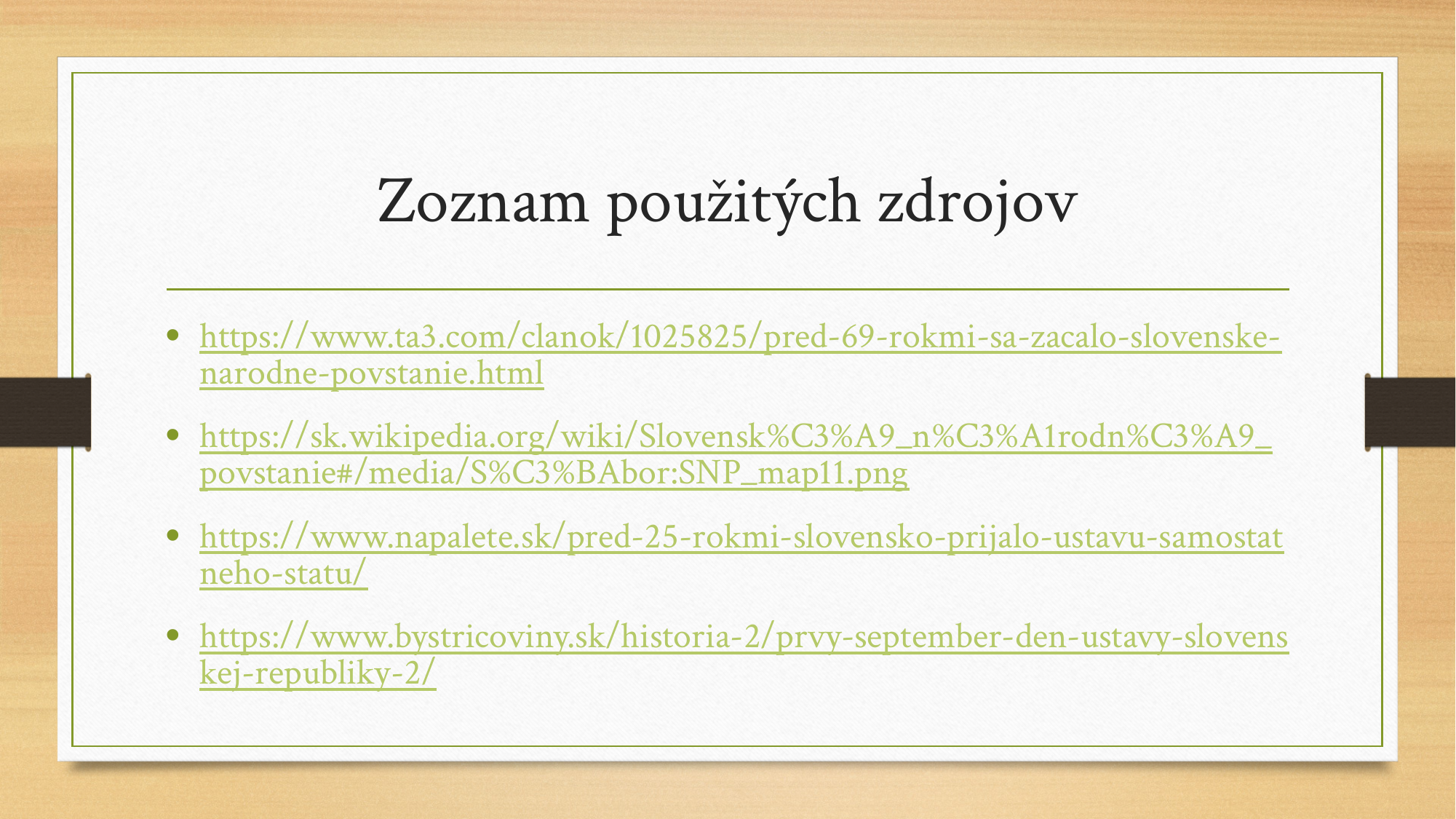

# Zoznam použitých zdrojov
https://www.ta3.com/clanok/1025825/pred-69-rokmi-sa-zacalo-slovenske-narodne-povstanie.html
https://sk.wikipedia.org/wiki/Slovensk%C3%A9_n%C3%A1rodn%C3%A9_povstanie#/media/S%C3%BAbor:SNP_map11.png
https://www.napalete.sk/pred-25-rokmi-slovensko-prijalo-ustavu-samostatneho-statu/
https://www.bystricoviny.sk/historia-2/prvy-september-den-ustavy-slovenskej-republiky-2/